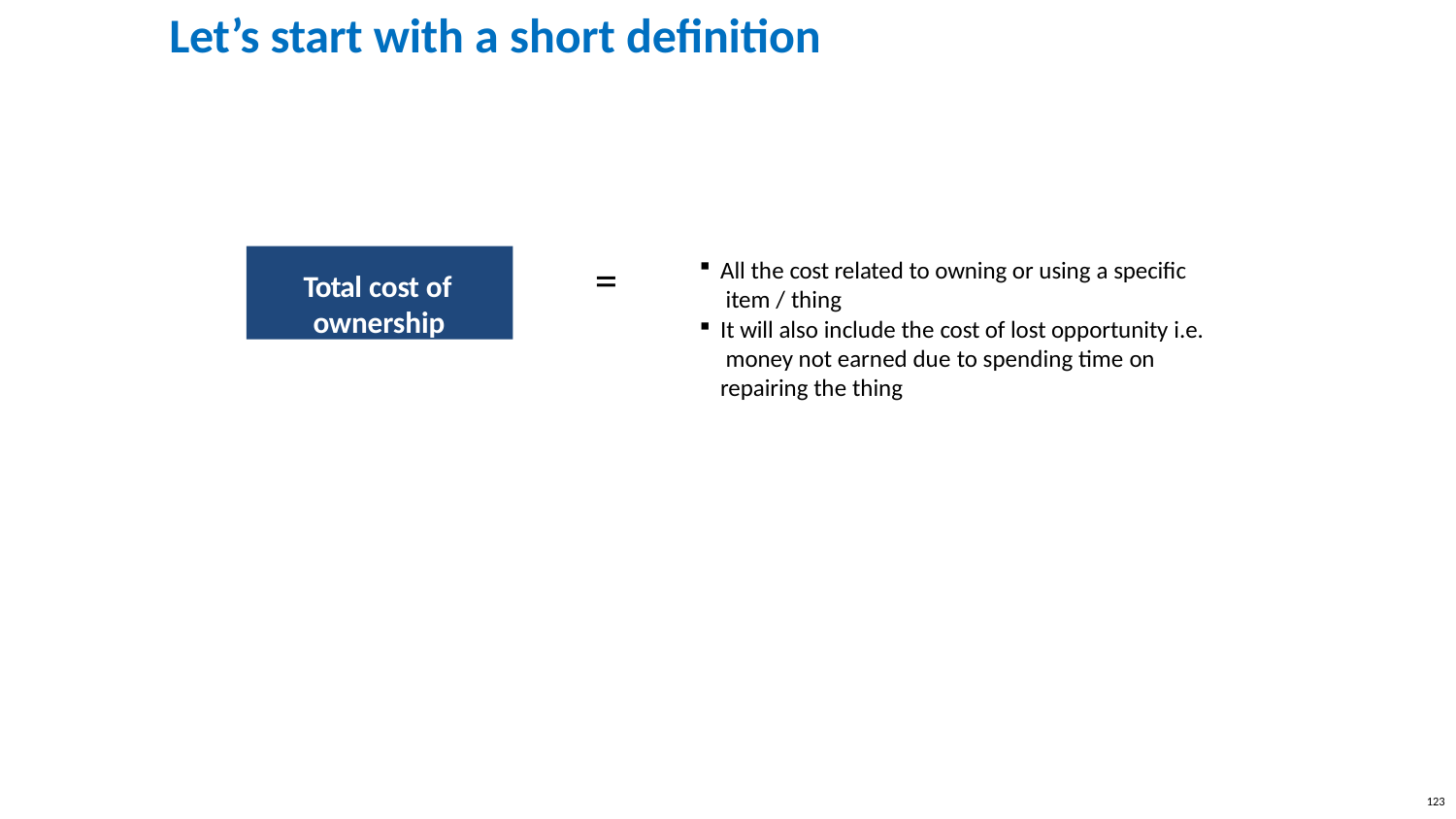

# Let’s start with a short definition
Total cost of
ownership
=
All the cost related to owning or using a specific  item / thing
It will also include the cost of lost opportunity i.e.  money not earned due to spending time on  repairing the thing
123